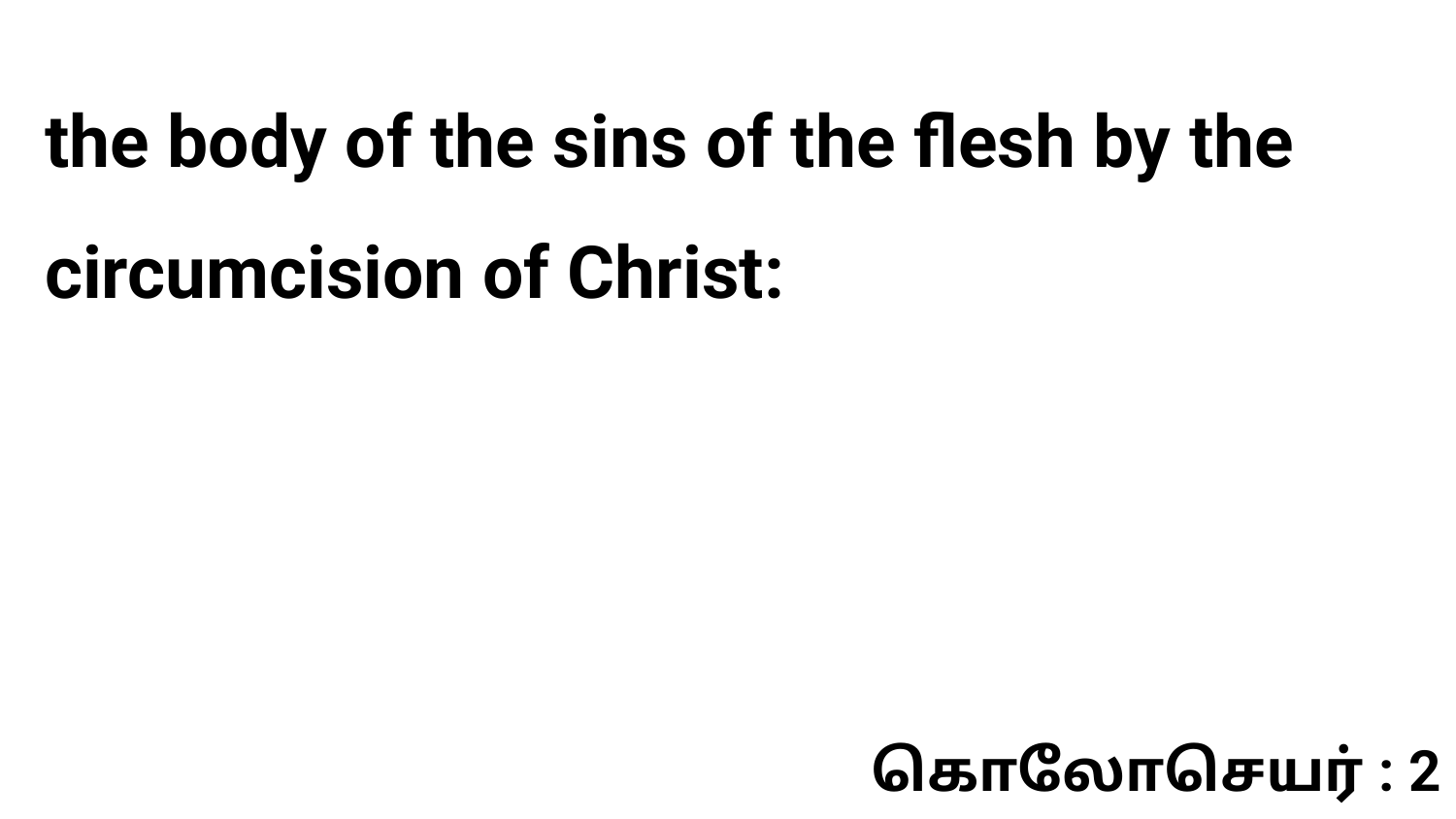

the body of the sins of the flesh by the circumcision of Christ:
கொலோசெயர் : 2